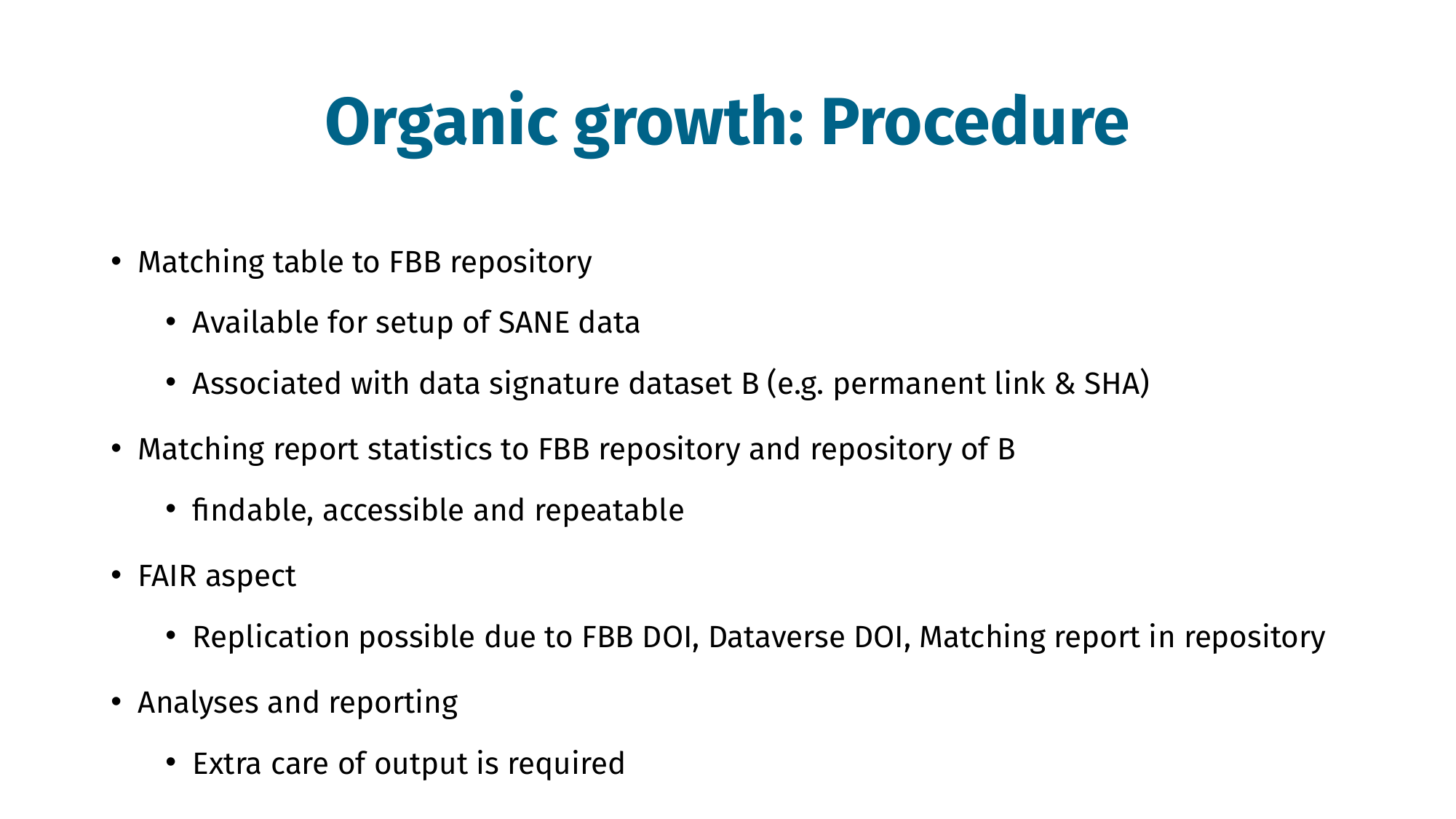

# Organic growth: Procedure
Matching table to FBB repository
Available for setup of SANE data
Associated with data signature dataset B (e.g. permanent link & SHA)
Matching report statistics to FBB repository and repository of B
findable, accessible and repeatable
FAIR aspect
Replication possible due to FBB DOI, Dataverse DOI, Matching report in repository
Analyses and reporting
Extra care of output is required